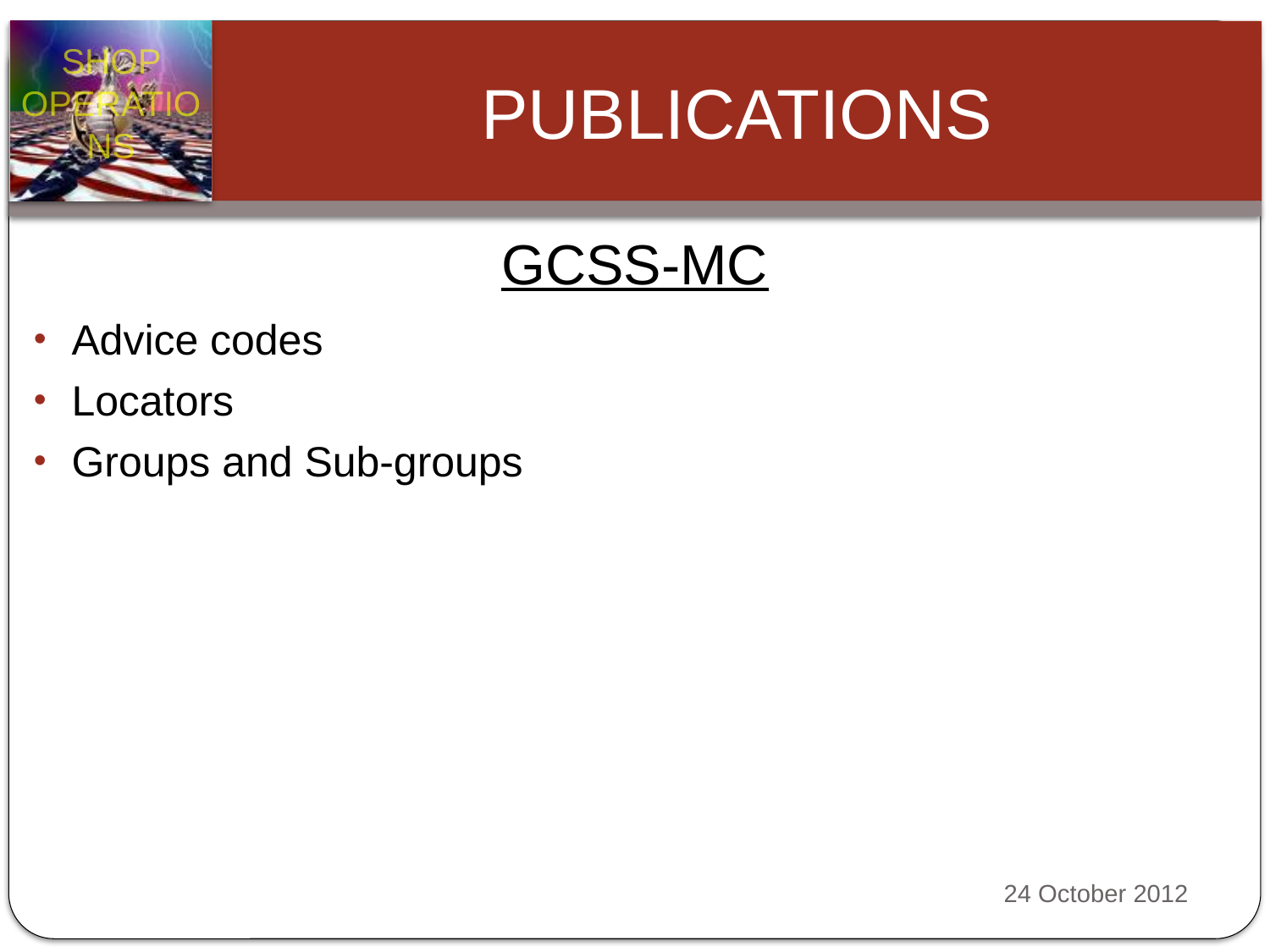

GCSS-MC
Advice codes
Locators
Groups and Sub-groups

24 October 2012